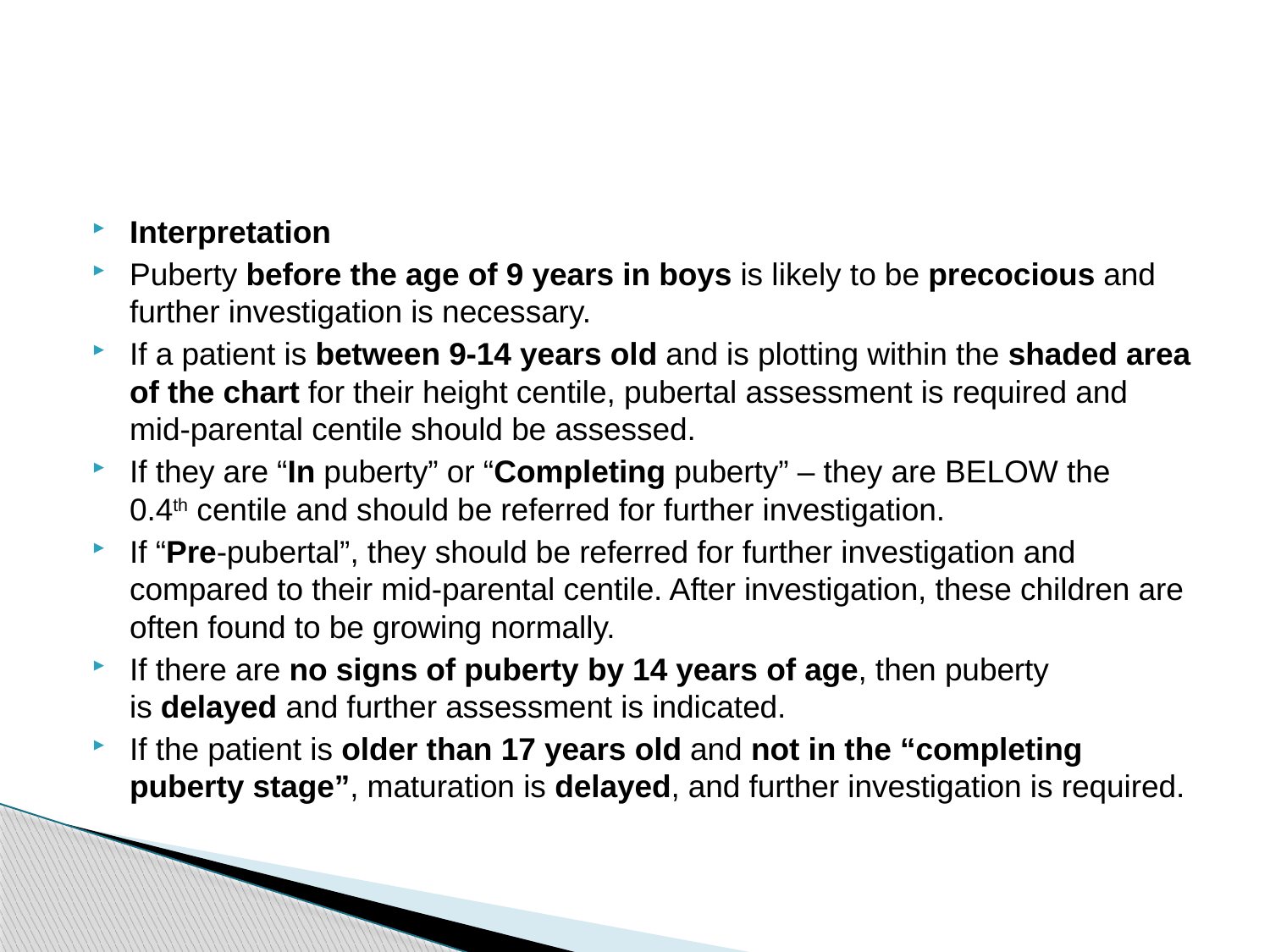

#
Interpretation
Puberty before the age of 9 years in boys is likely to be precocious and further investigation is necessary.
If a patient is between 9-14 years old and is plotting within the shaded area of the chart for their height centile, pubertal assessment is required and mid-parental centile should be assessed.
If they are “In puberty” or “Completing puberty” – they are BELOW the 0.4th centile and should be referred for further investigation.
If “Pre-pubertal”, they should be referred for further investigation and compared to their mid-parental centile. After investigation, these children are often found to be growing normally.
If there are no signs of puberty by 14 years of age, then puberty is delayed and further assessment is indicated.
If the patient is older than 17 years old and not in the “completing puberty stage”, maturation is delayed, and further investigation is required.